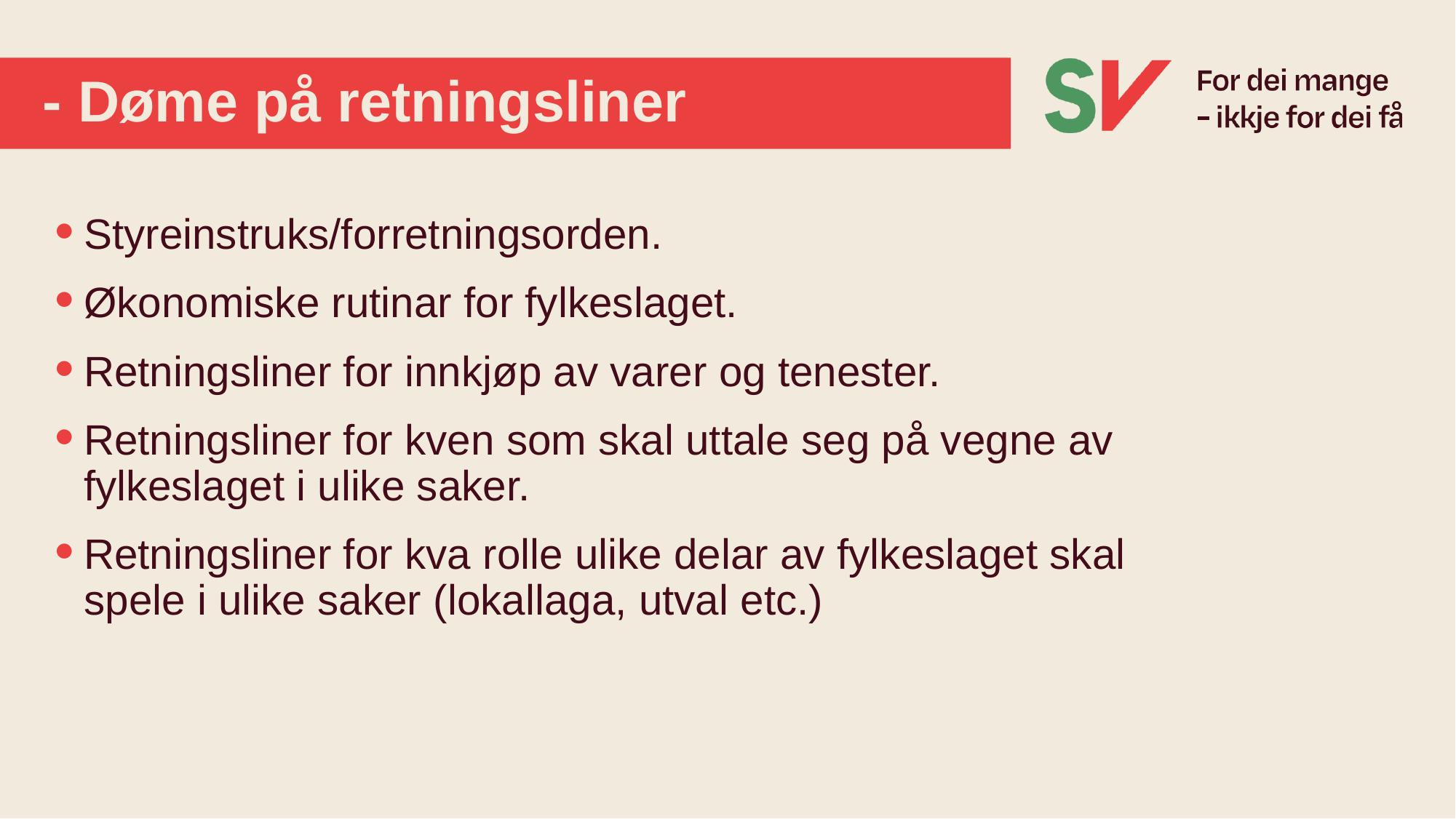

# - Døme på retningsliner
Styreinstruks/forretningsorden.
Økonomiske rutinar for fylkeslaget.
Retningsliner for innkjøp av varer og tenester.
Retningsliner for kven som skal uttale seg på vegne av fylkeslaget i ulike saker.
Retningsliner for kva rolle ulike delar av fylkeslaget skal spele i ulike saker (lokallaga, utval etc.)